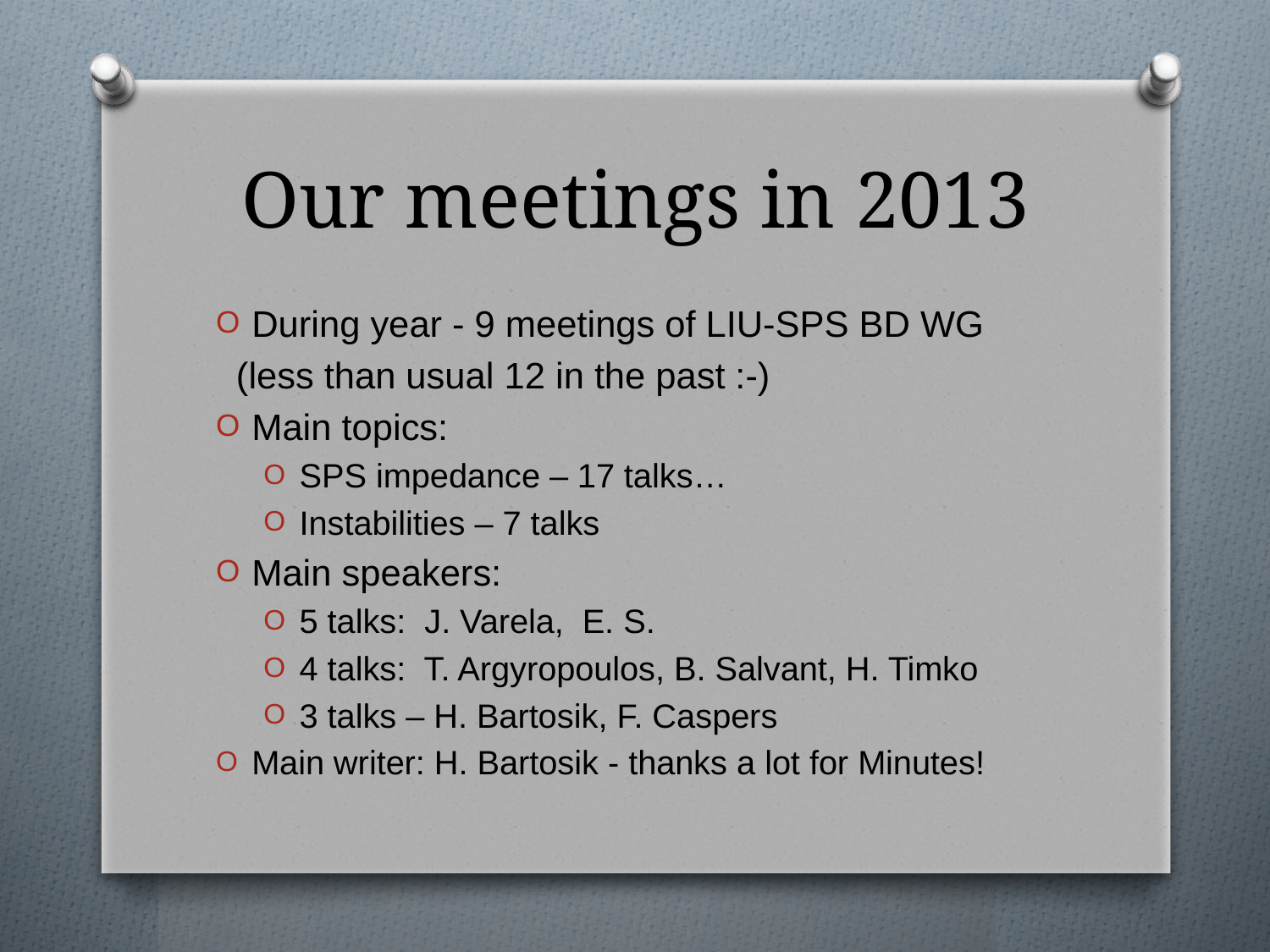

# Our meetings in 2013
During year - 9 meetings of LIU-SPS BD WG
  (less than usual 12 in the past :-)
Main topics:
SPS impedance – 17 talks…
Instabilities – 7 talks
Main speakers:
5 talks:  J. Varela,  E. S.
4 talks:  T. Argyropoulos, B. Salvant, H. Timko
3 talks – H. Bartosik, F. Caspers
Main writer: H. Bartosik - thanks a lot for Minutes!